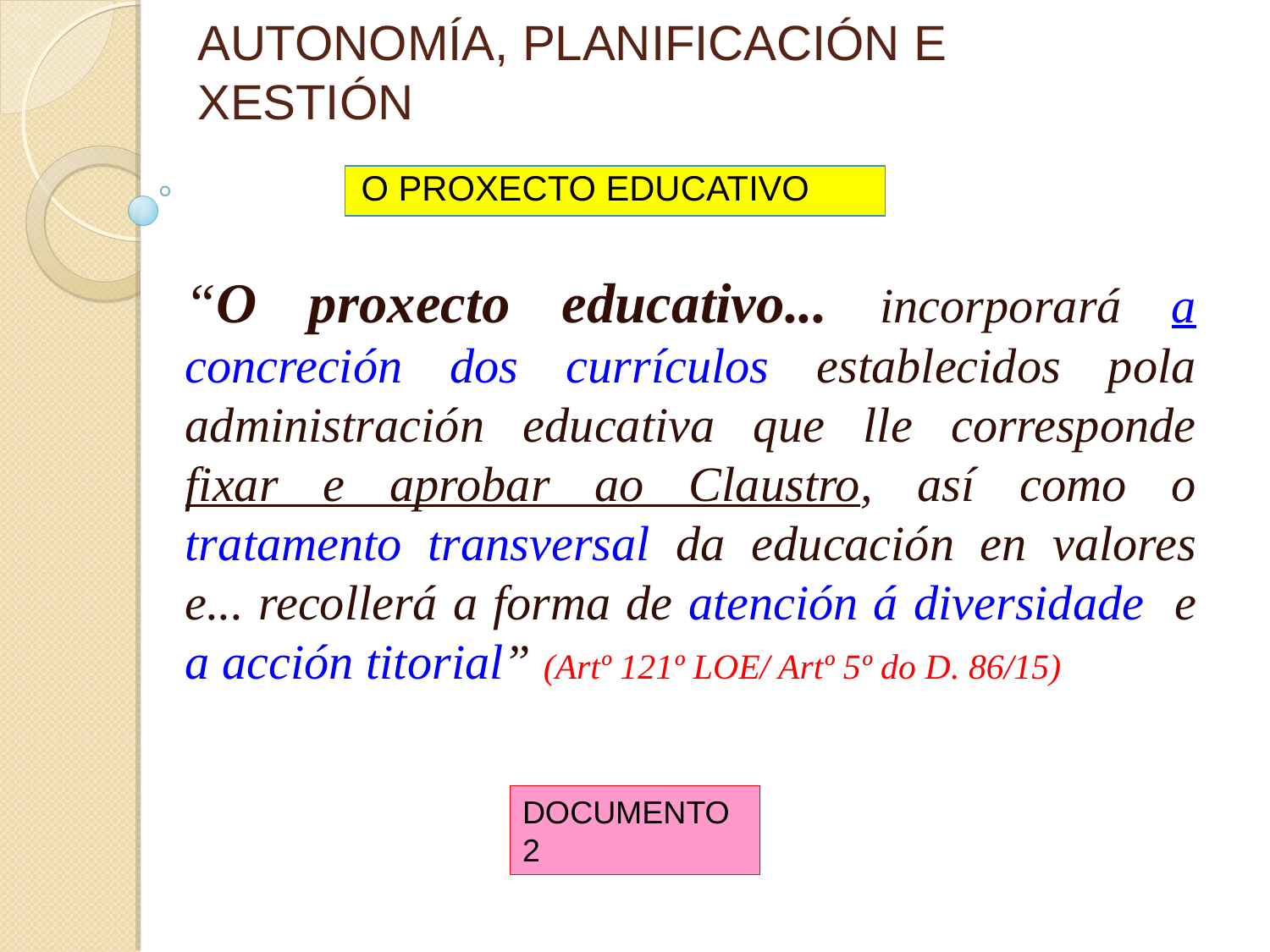

AUTONOMÍA, PLANIFICACIÓN E XESTIÓN
O PROXECTO EDUCATIVO

“O proxecto educativo... incorporará a concreción dos currículos establecidos pola administración educativa que lle corresponde fixar e aprobar ao Claustro, así como o tratamento transversal da educación en valores e... recollerá a forma de atención á diversidade  e a acción titorial” (Artº 121º LOE/ Artº 5º do D. 86/15)

DOCUMENTO 2